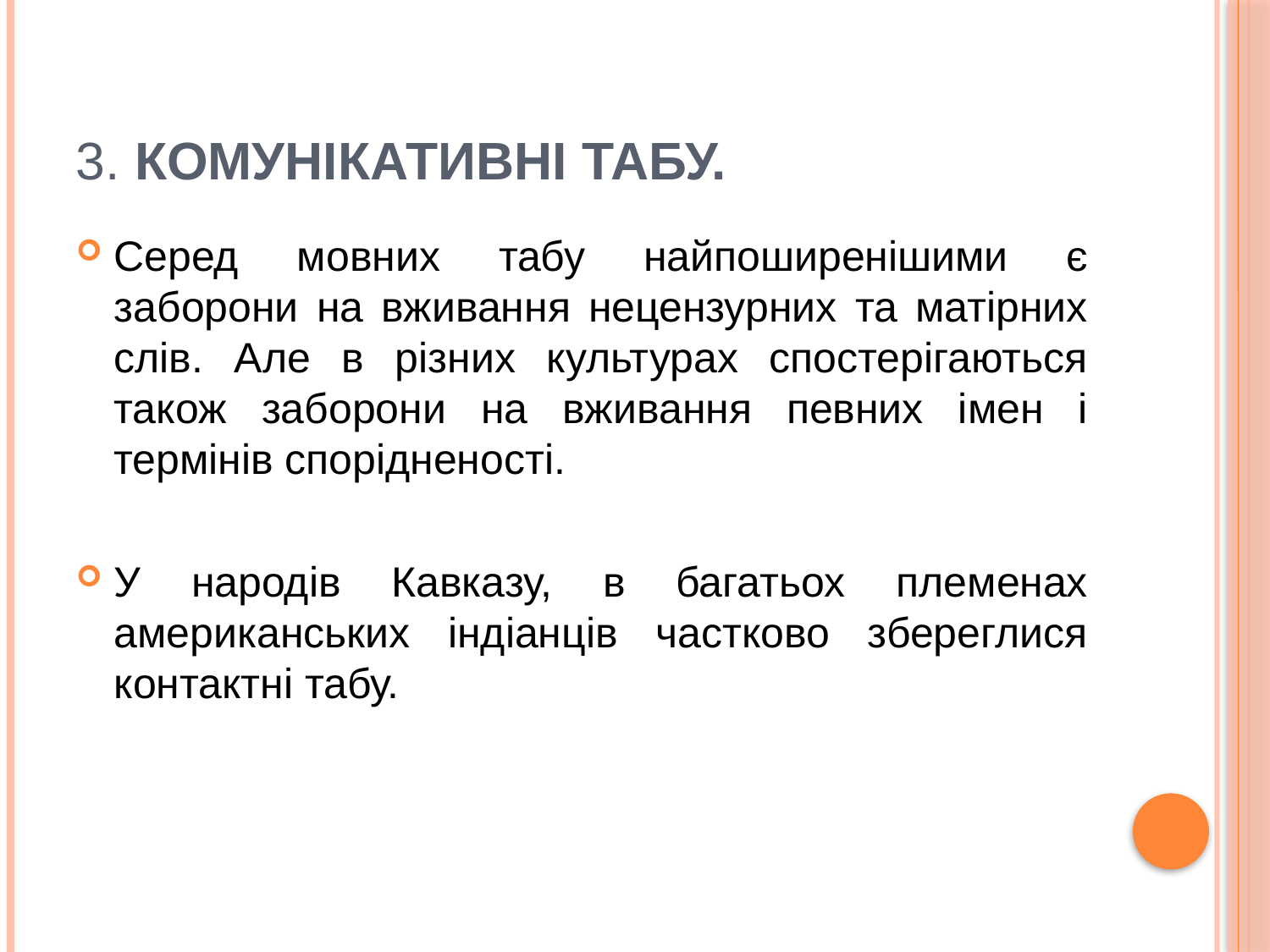

# 3. Комунікативні табу.
Серед мовних табу найпоширенішими є заборони на вживання нецензурних та матірних слів. Але в різних культурах спостерігаються також заборони на вживання певних імен і термінів спорідненості.

У народів Кавказу, в багатьох племенах американських індіанців частково збереглися контактні табу.